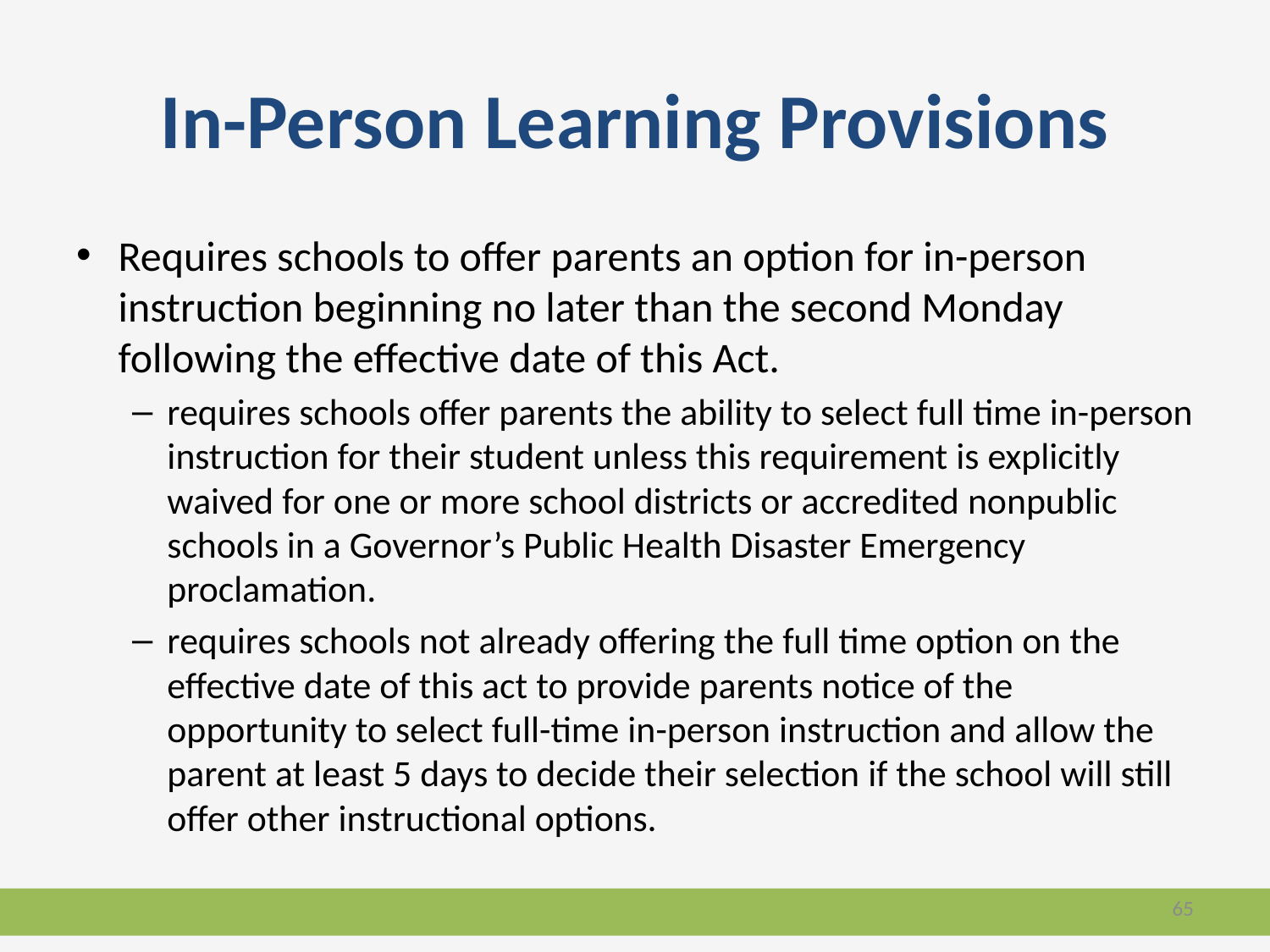

# In-Person Learning Provisions
Requires schools to offer parents an option for in-person instruction beginning no later than the second Monday following the effective date of this Act.
requires schools offer parents the ability to select full time in-person instruction for their student unless this requirement is explicitly waived for one or more school districts or accredited nonpublic schools in a Governor’s Public Health Disaster Emergency proclamation.
requires schools not already offering the full time option on the effective date of this act to provide parents notice of the opportunity to select full-time in-person instruction and allow the parent at least 5 days to decide their selection if the school will still offer other instructional options.
65